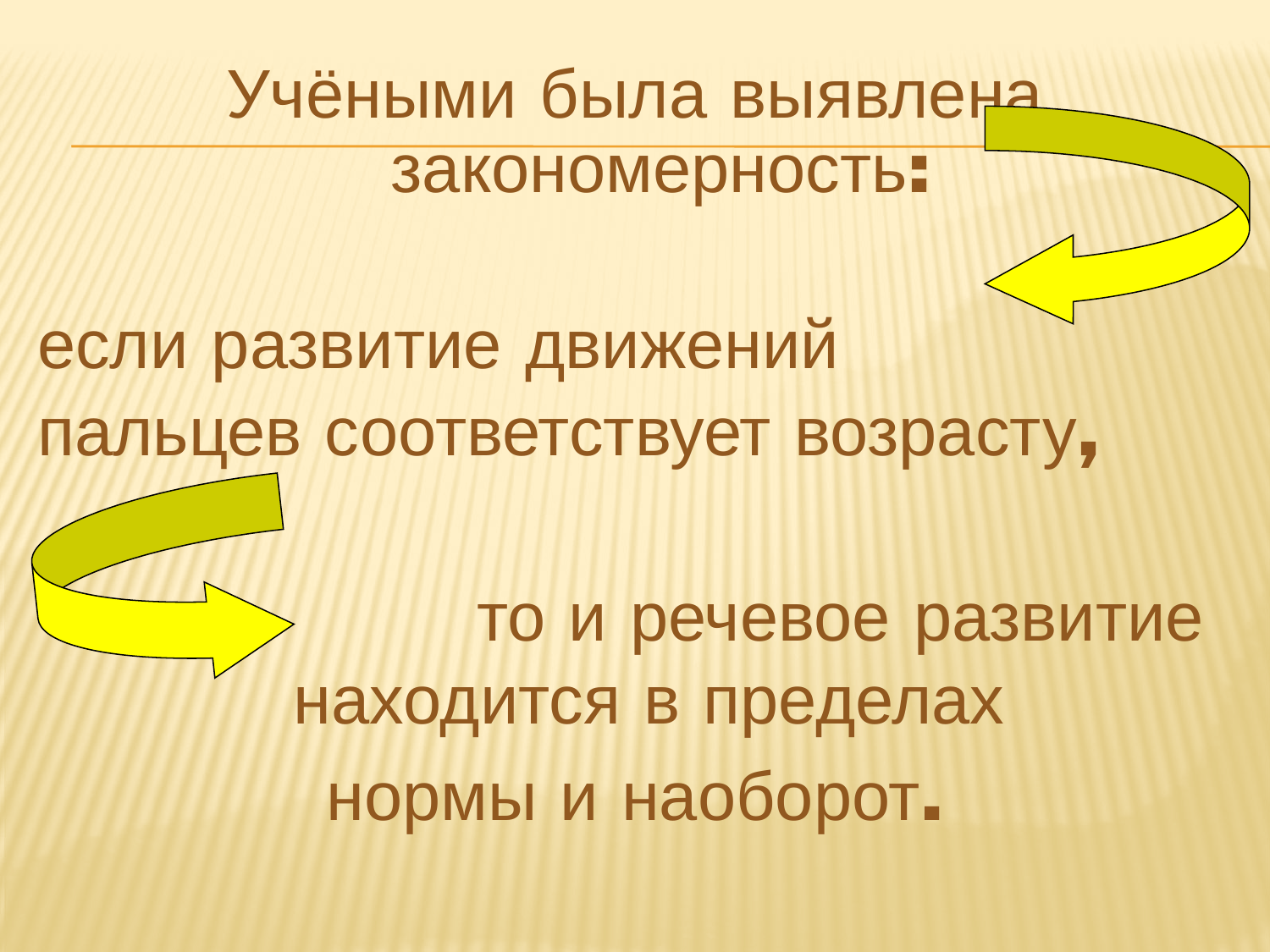

Учёными была выявлена закономерность:

если развитие движений
пальцев соответствует возрасту,

                  то и речевое развитие находится в пределах
нормы и наоборот.